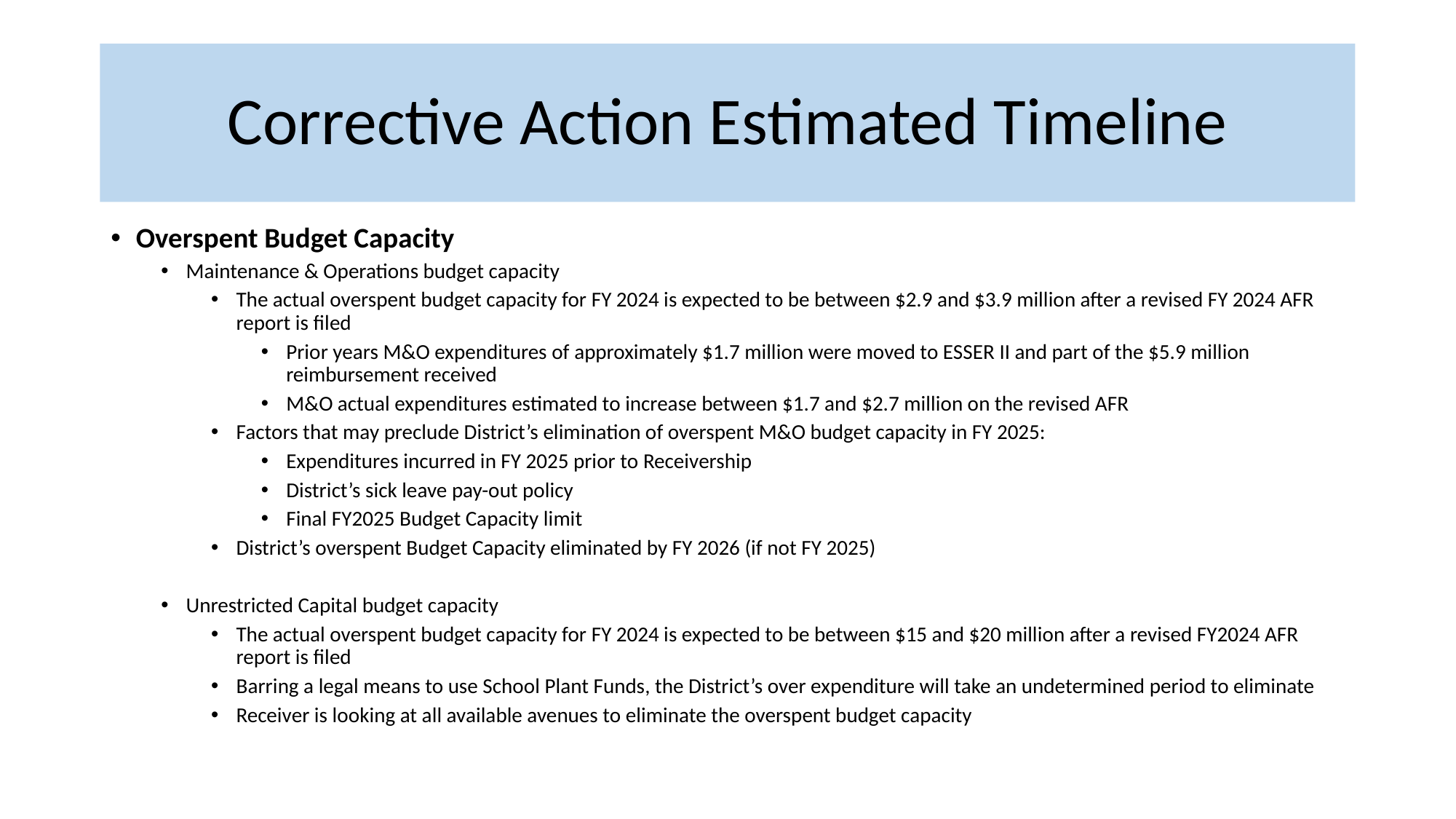

# Corrective Action Estimated Timeline
Overspent Budget Capacity
Maintenance & Operations budget capacity
The actual overspent budget capacity for FY 2024 is expected to be between $2.9 and $3.9 million after a revised FY 2024 AFR report is filed
Prior years M&O expenditures of approximately $1.7 million were moved to ESSER II and part of the $5.9 million reimbursement received
M&O actual expenditures estimated to increase between $1.7 and $2.7 million on the revised AFR
Factors that may preclude District’s elimination of overspent M&O budget capacity in FY 2025:
Expenditures incurred in FY 2025 prior to Receivership
District’s sick leave pay-out policy
Final FY2025 Budget Capacity limit
District’s overspent Budget Capacity eliminated by FY 2026 (if not FY 2025)

Unrestricted Capital budget capacity
The actual overspent budget capacity for FY 2024 is expected to be between $15 and $20 million after a revised FY2024 AFR report is filed
Barring a legal means to use School Plant Funds, the District’s over expenditure will take an undetermined period to eliminate
Receiver is looking at all available avenues to eliminate the overspent budget capacity